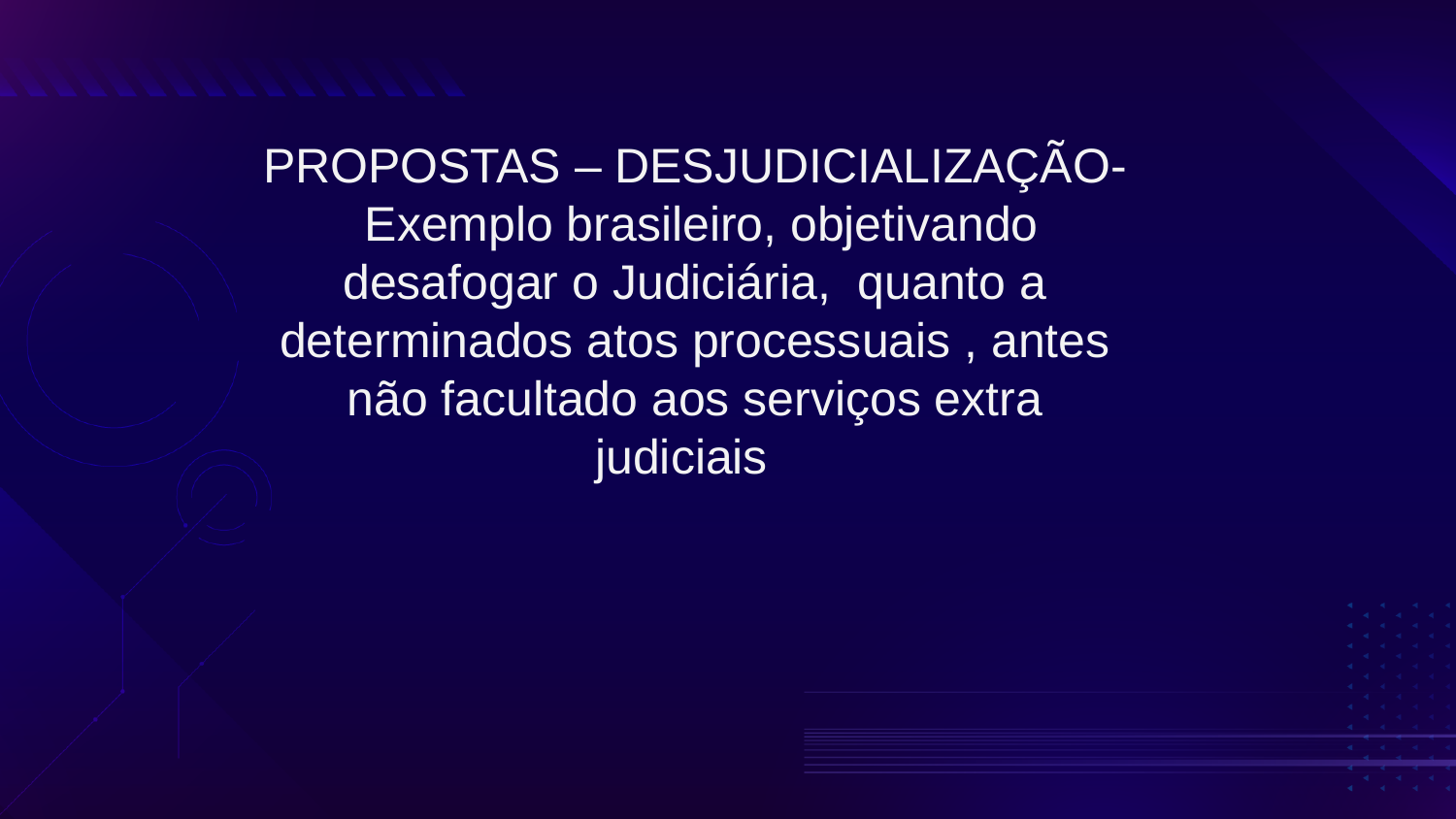

# PROPOSTAS – DESJUDICIALIZAÇÃO- Exemplo brasileiro, objetivando desafogar o Judiciária,  quanto a determinados atos processuais , antes não facultado aos serviços extra judiciais